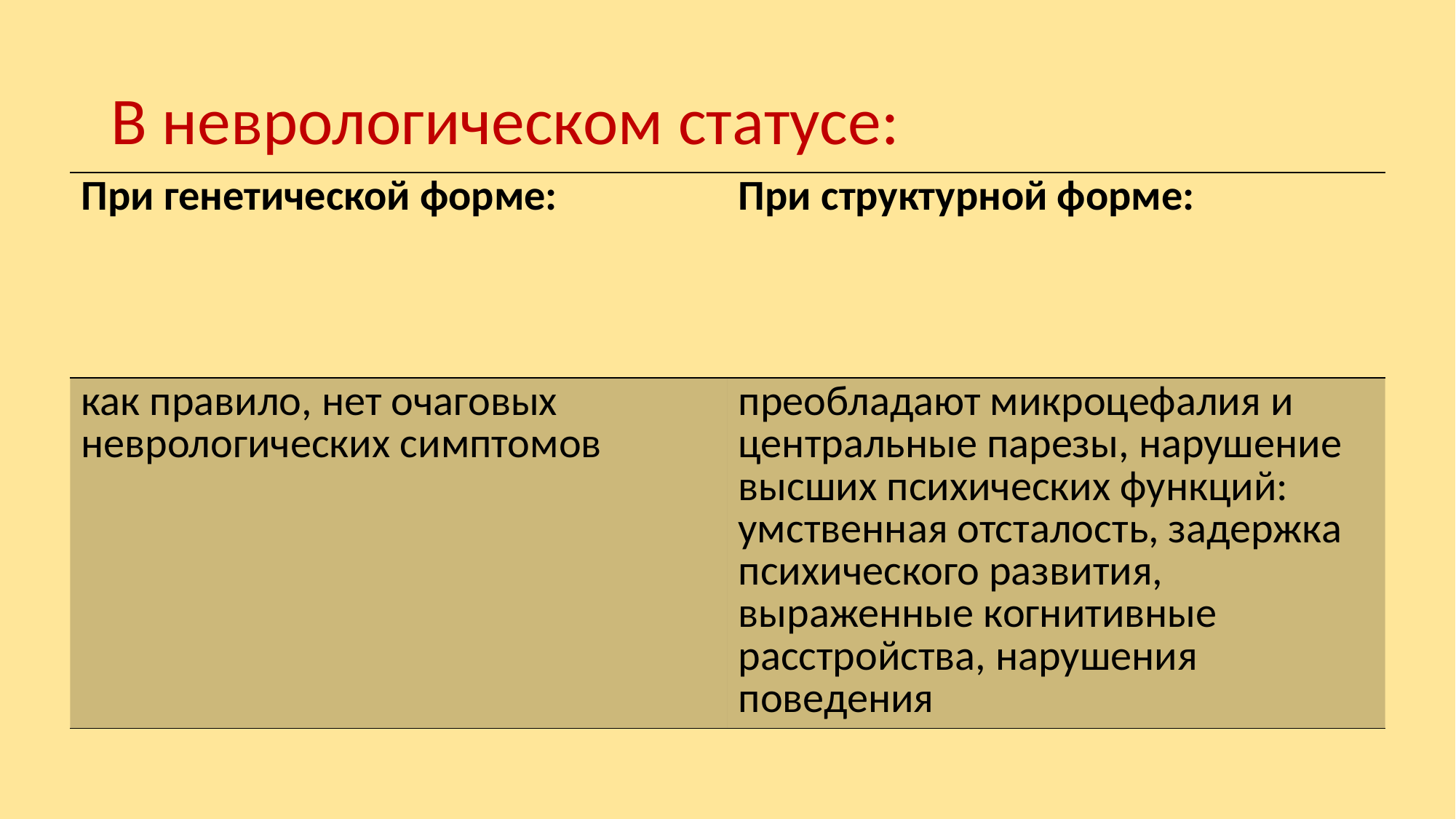

# В неврологическом статусе:
| При генетической форме: | При структурной форме: |
| --- | --- |
| как правило, нет очаговых неврологических симптомов | преобладают микроцефалия и центральные парезы, нарушение высших психических функций: умственная отсталость, задержка психического развития, выраженные когнитивные расстройства, нарушения поведения |